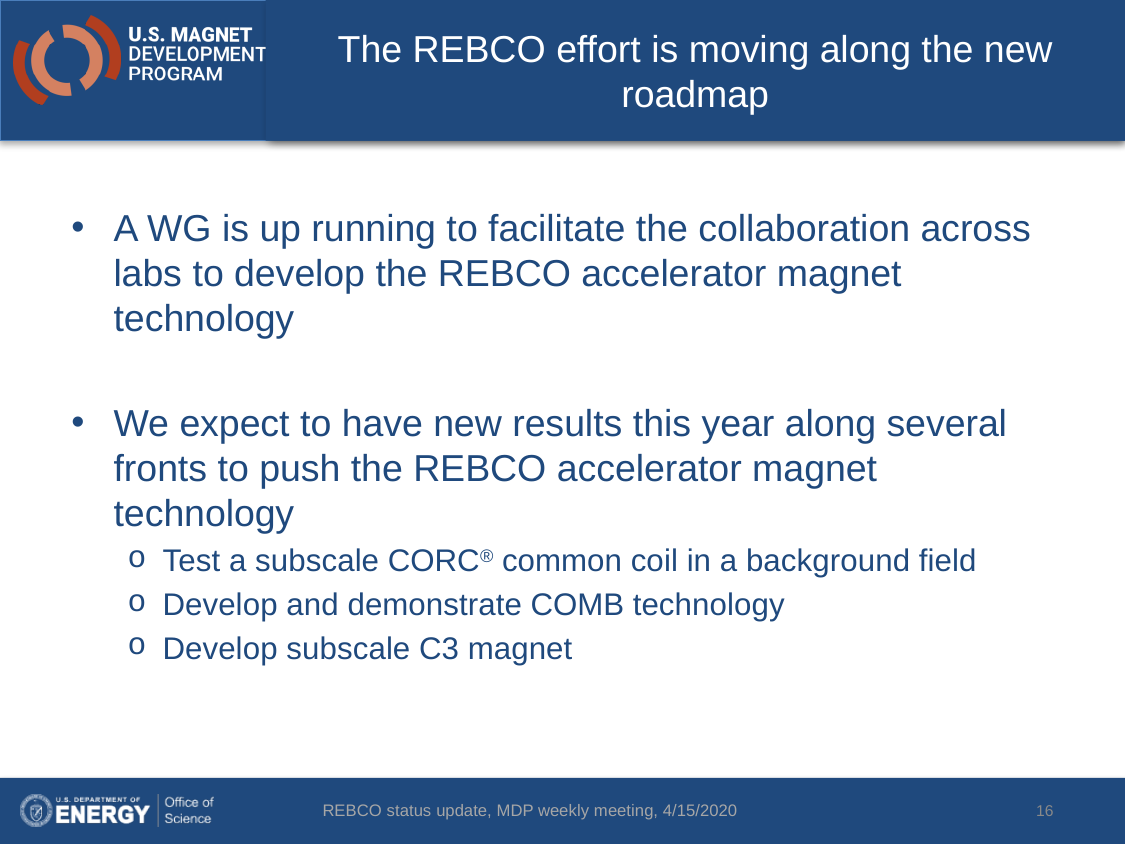

# The REBCO effort is moving along the new roadmap
A WG is up running to facilitate the collaboration across labs to develop the REBCO accelerator magnet technology

We expect to have new results this year along several fronts to push the REBCO accelerator magnet technology
Test a subscale CORC® common coil in a background field
Develop and demonstrate COMB technology
Develop subscale C3 magnet
16